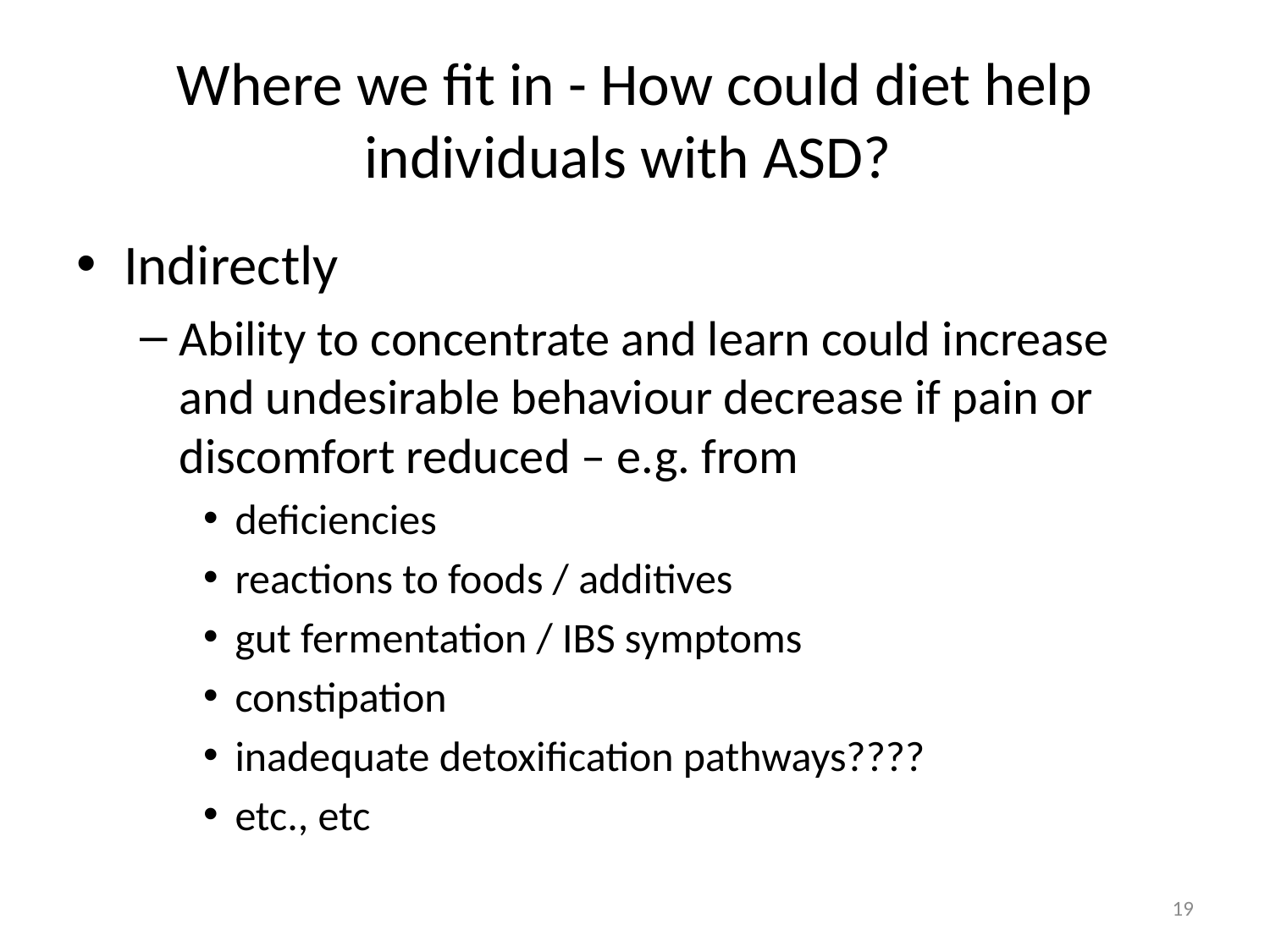

# Where we fit in - How could diet help individuals with ASD?
Indirectly
Ability to concentrate and learn could increase and undesirable behaviour decrease if pain or discomfort reduced – e.g. from
deficiencies
reactions to foods / additives
gut fermentation / IBS symptoms
constipation
inadequate detoxification pathways????
etc., etc
19